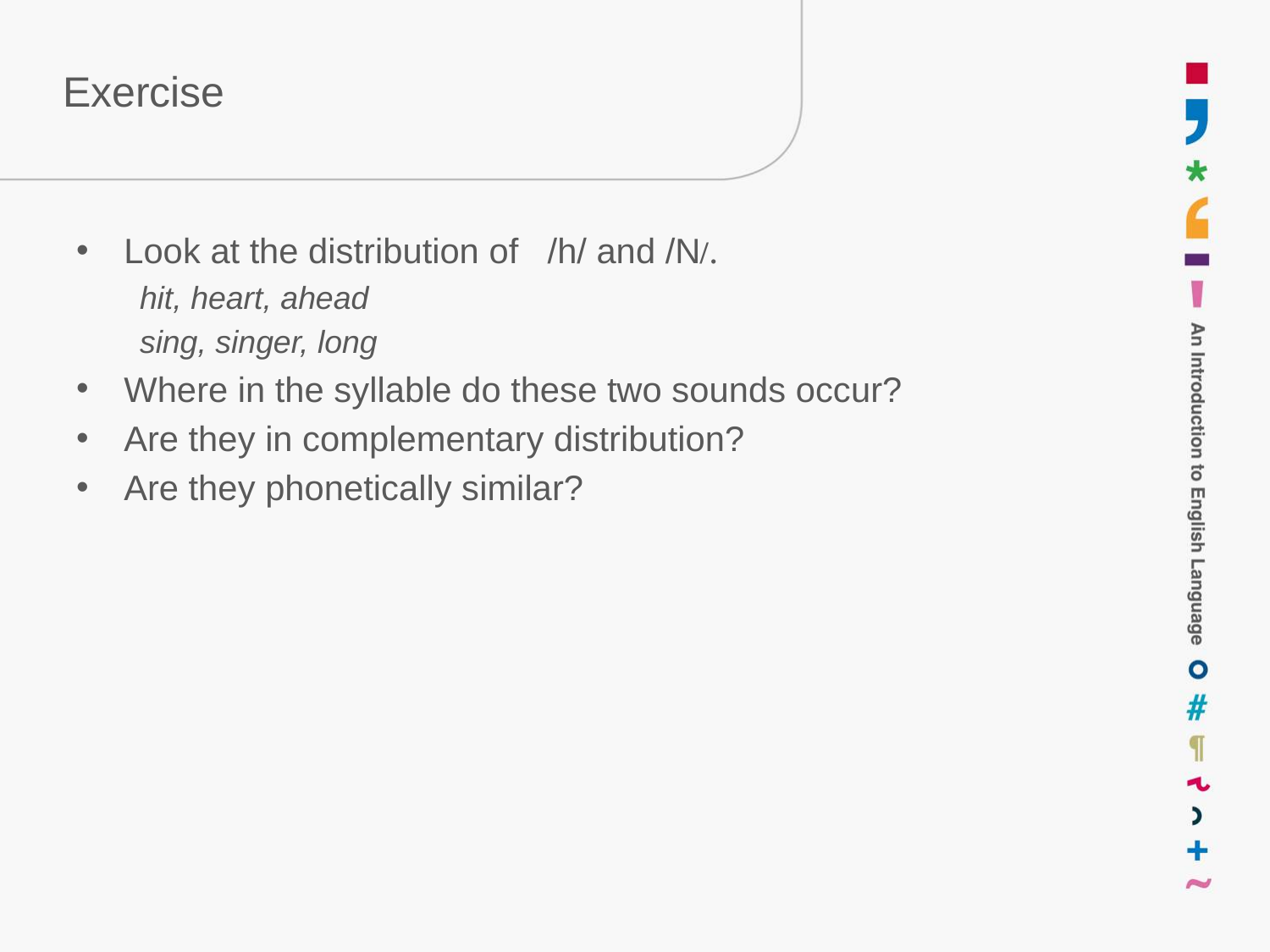

# Exercise
Look at the distribution of   /h/ and /N/.
hit, heart, ahead
sing, singer, long
Where in the syllable do these two sounds occur?
Are they in complementary distribution?
Are they phonetically similar?